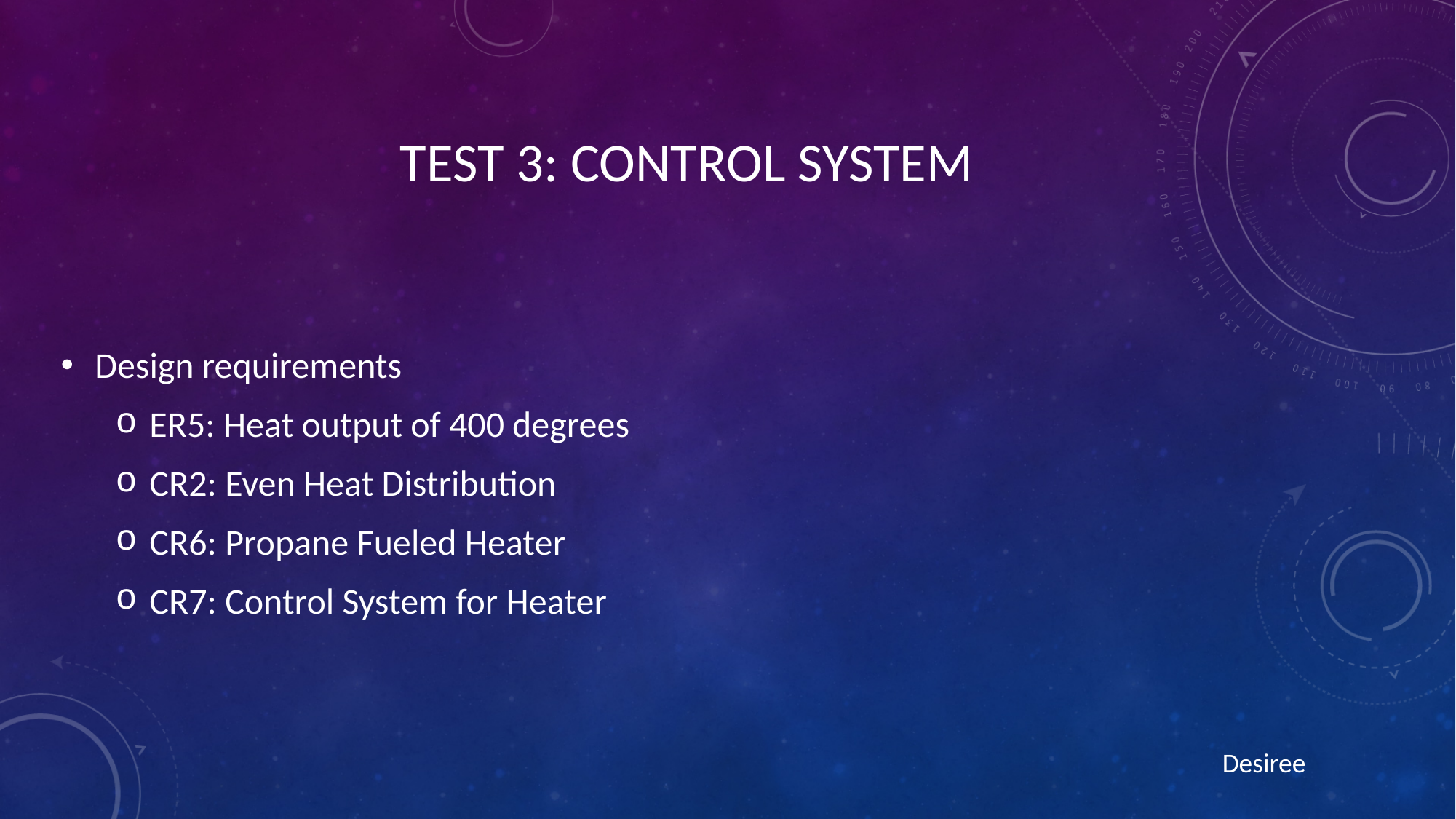

# Test 3: Control System
Design requirements
ER5: Heat output of 400 degrees
CR2: Even Heat Distribution
CR6: Propane Fueled Heater
CR7: Control System for Heater
Desiree